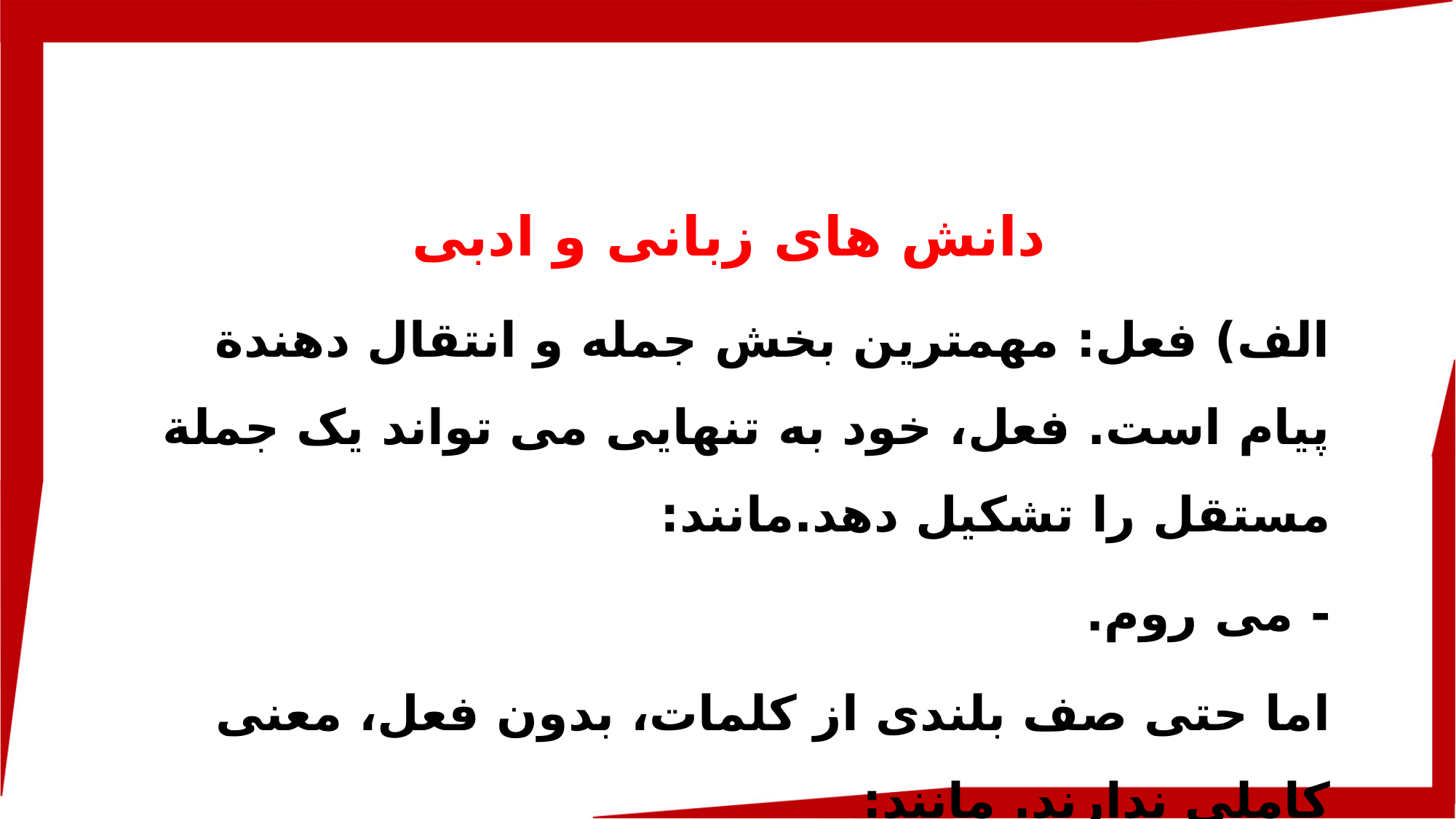

دانش های زبانی و ادبی
الف) فعل: مهمترین بخش جمله و انتقال دهندة پیام است. فعل، خود به تنهایی می تواند یک جملة مستقل را تشکیل دهد.مانند:
- می روم.
اما حتی صف بلندی از کلمات، بدون فعل، معنی کاملی ندارند. مانند:
- همة ما به خوبی این موضوع را